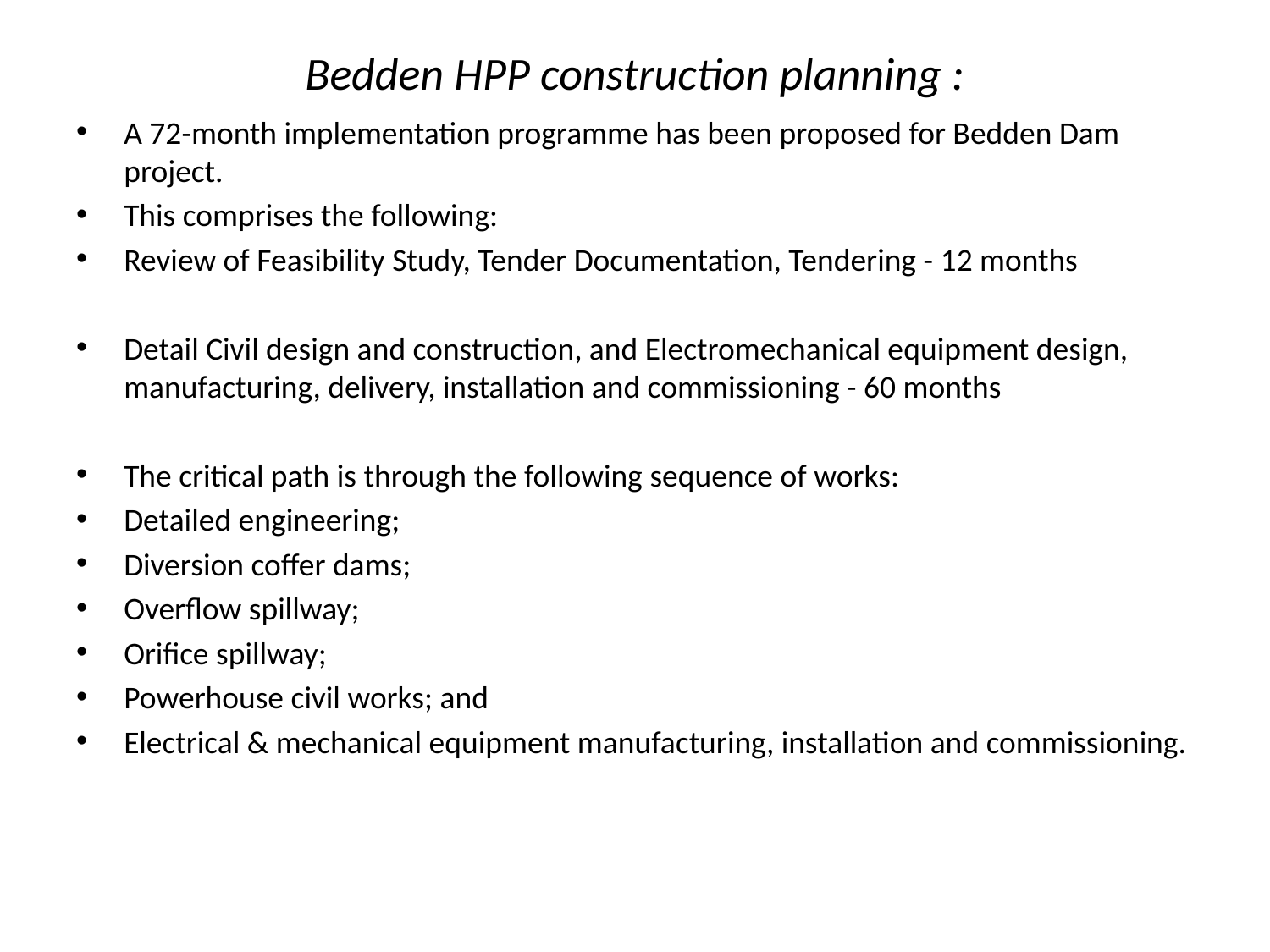

# Bedden HPP construction planning :
A 72-month implementation programme has been proposed for Bedden Dam project.
This comprises the following:
Review of Feasibility Study, Tender Documentation, Tendering - 12 months

Detail Civil design and construction, and Electromechanical equipment design, manufacturing, delivery, installation and commissioning - 60 months

The critical path is through the following sequence of works:
Detailed engineering;
Diversion coffer dams;
Overflow spillway;
Orifice spillway;
Powerhouse civil works; and
Electrical & mechanical equipment manufacturing, installation and commissioning.